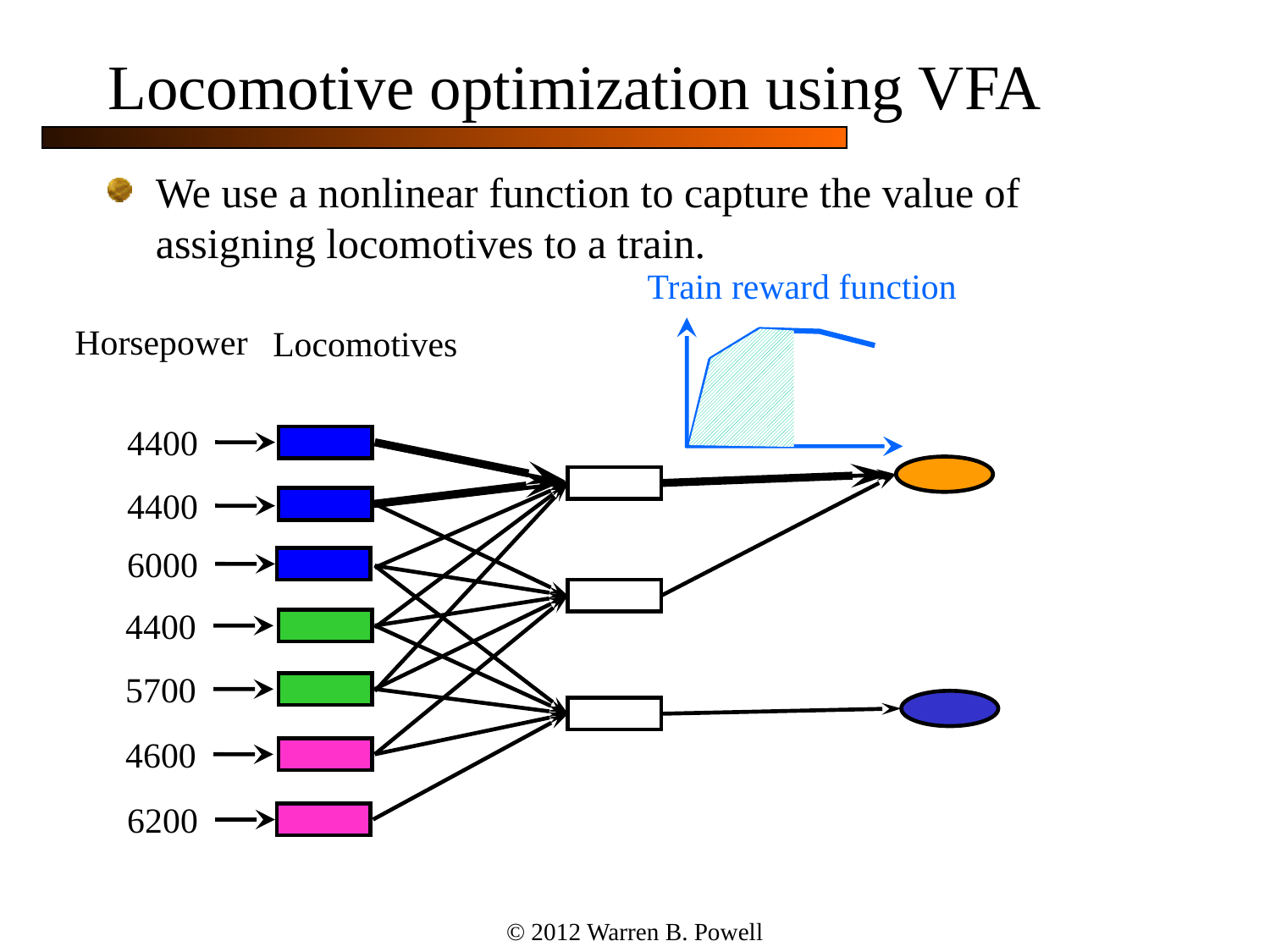

# Locomotive optimization using VFA
We use a nonlinear function to capture the value of assigning locomotives to a train.
Train reward function

Horsepower
Locomotives
4400

4400

6000

4400

5700

4600

6200

© 2012 Warren B. Powell